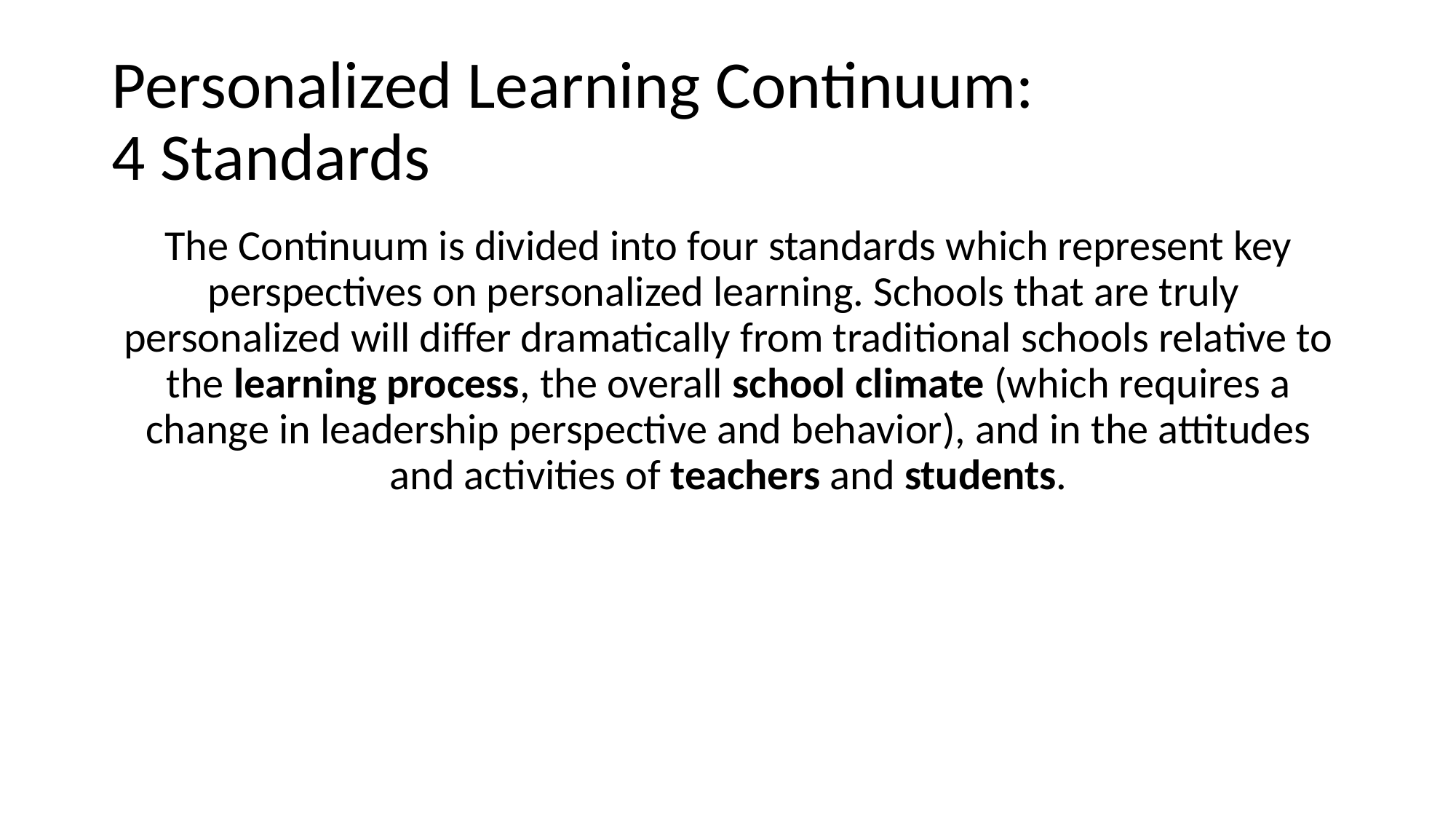

# Personalized Learning Continuum: 4 Standards
The Continuum is divided into four standards which represent key perspectives on personalized learning. Schools that are truly  personalized will differ dramatically from traditional schools relative to the learning process, the overall school climate (which requires a change in leadership perspective and behavior), and in the attitudes and activities of teachers and students.